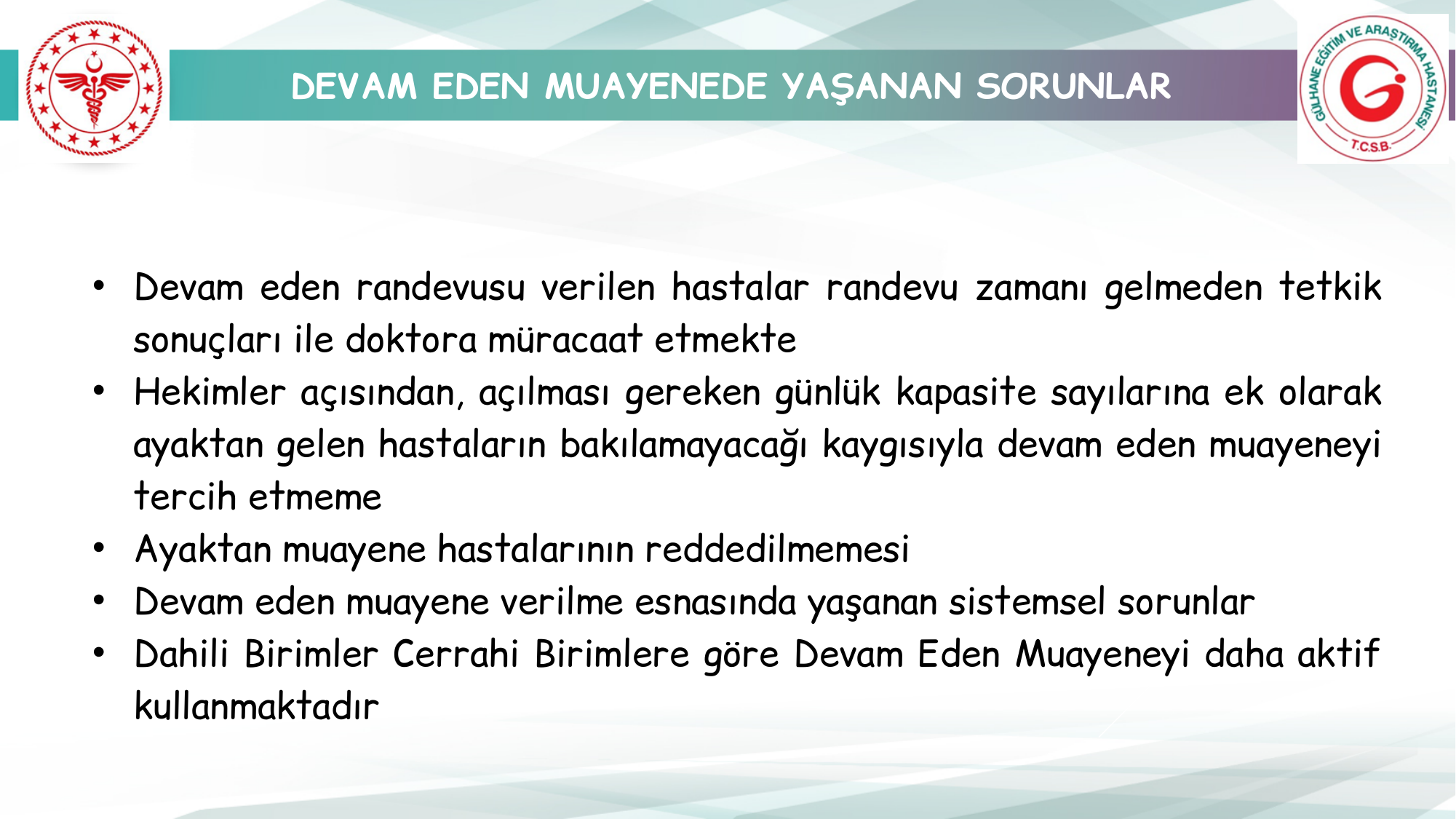

DEVAM EDEN MUAYENEDE YAŞANAN SORUNLAR

Devam eden randevusu verilen hastalar randevu zamanı gelmeden tetkik sonuçları ile doktora müracaat etmekte
Hekimler açısından, açılması gereken günlük kapasite sayılarına ek olarak ayaktan gelen hastaların bakılamayacağı kaygısıyla devam eden muayeneyi tercih etmeme
Ayaktan muayene hastalarının reddedilmemesi
Devam eden muayene verilme esnasında yaşanan sistemsel sorunlar
Dahili Birimler Cerrahi Birimlere göre Devam Eden Muayeneyi daha aktif kullanmaktadır